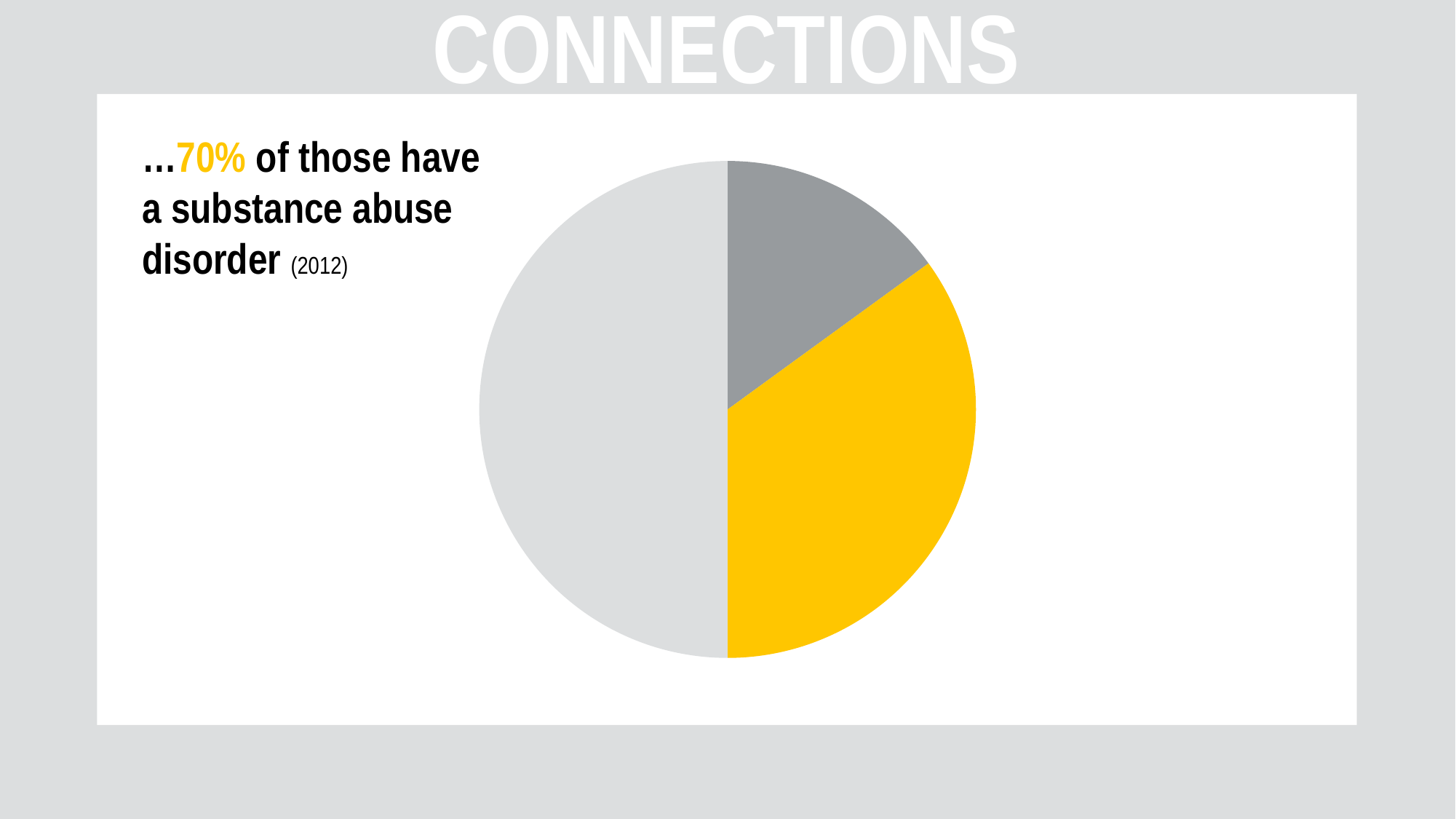

connections
…70% of those have a substance abuse disorder (2012)

### Chart

| Category | Sales |
|---|---|
| 1st Qtr | 15.0 |
| 2nd Qtr | 35.0 |
| 3rd Qtr | 50.0 |
| 4th Qtr | None |